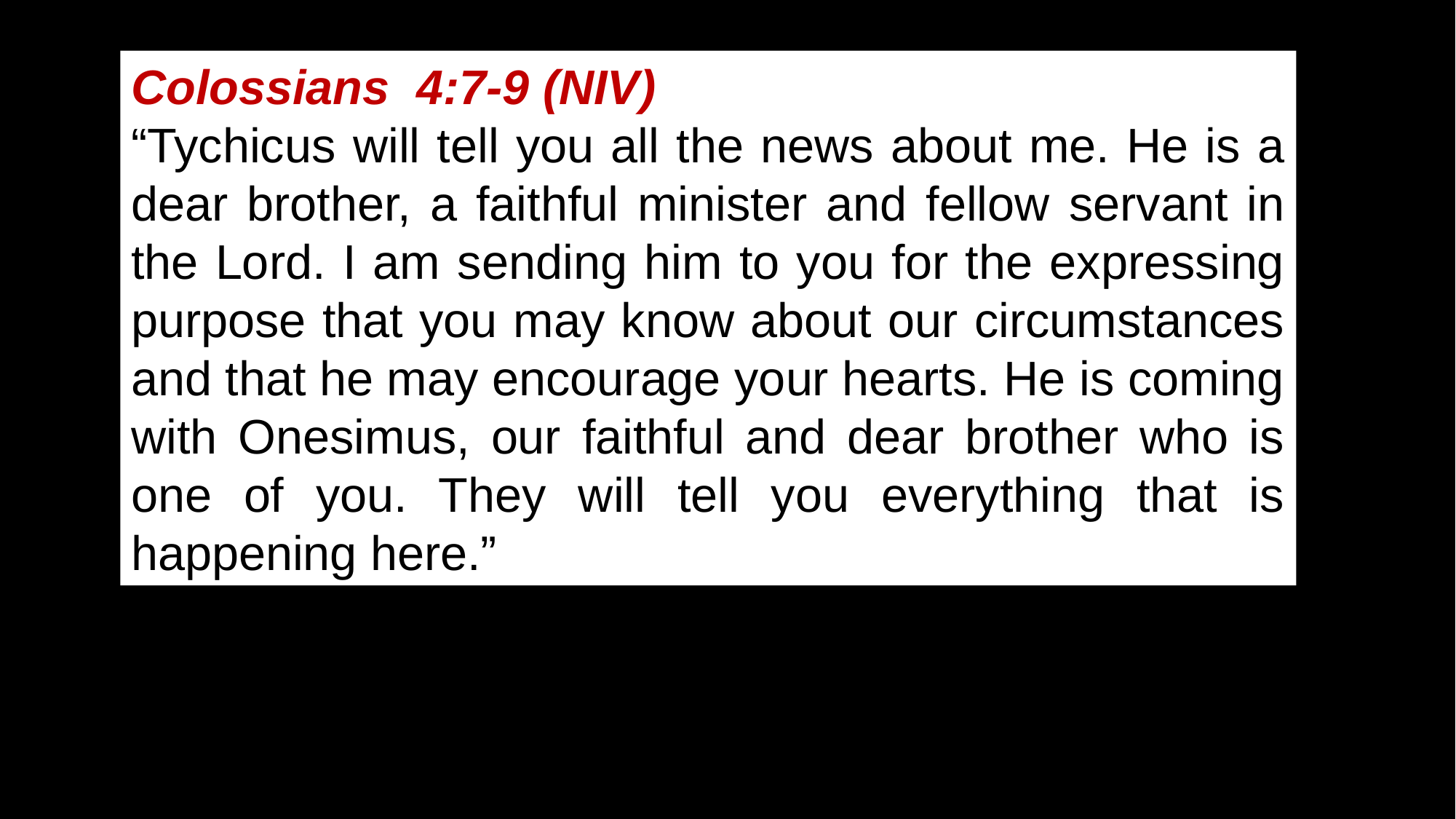

Colossians  4:7-9 (NIV)
“Tychicus will tell you all the news about me. He is a dear brother, a faithful minister and fellow servant in the Lord. I am sending him to you for the expressing purpose that you may know about our circumstances and that he may encourage your hearts. He is coming with Onesimus, our faithful and dear brother who is one of you. They will tell you everything that is happening here.”